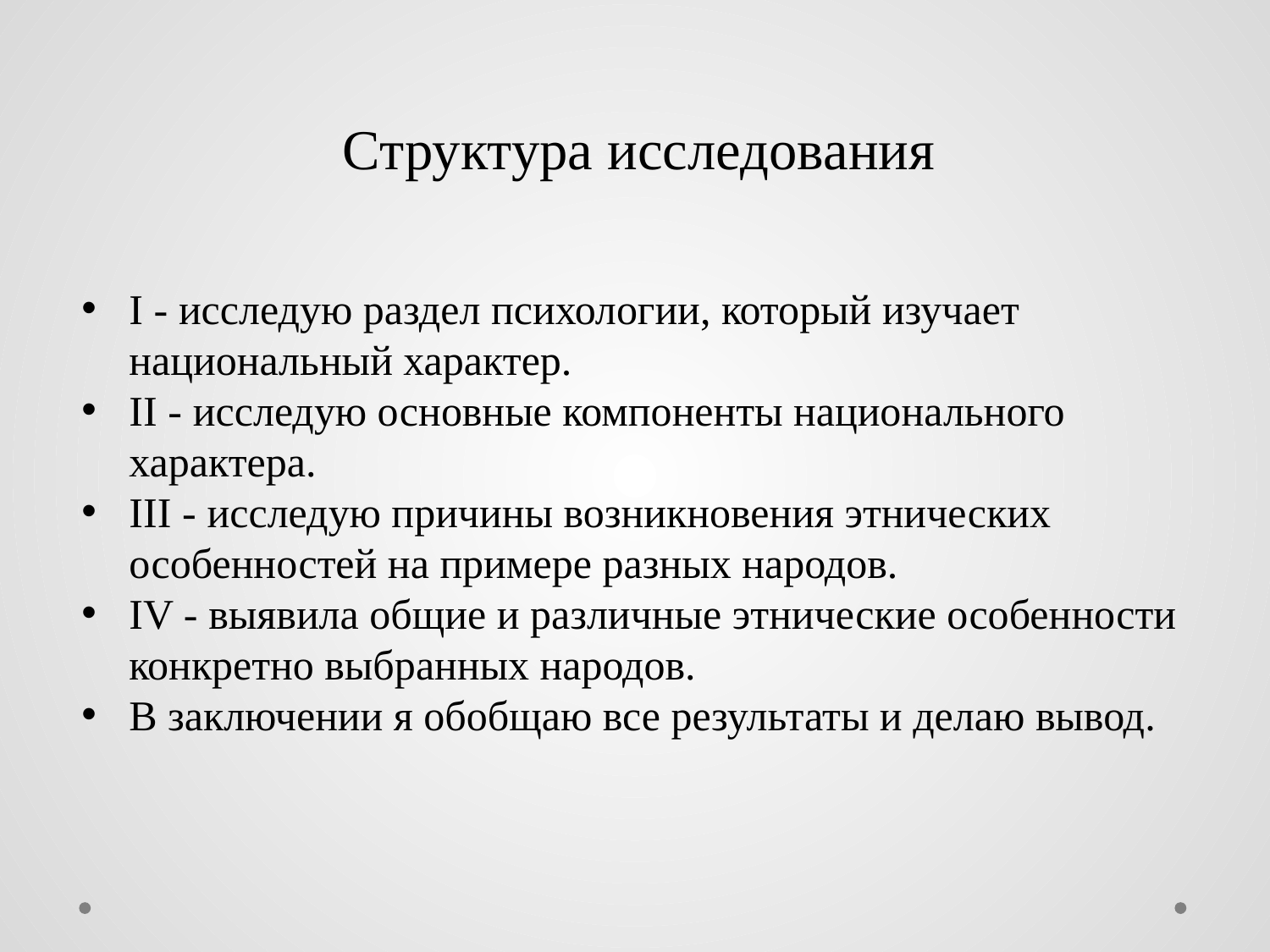

Структура исследования
I - исследую раздел психологии, который изучает национальный характер.
II - исследую основные компоненты национального характера.
III - исследую причины возникновения этнических особенностей на примере разных народов.
IV - выявила общие и различные этнические особенности конкретно выбранных народов.
В заключении я обобщаю все результаты и делаю вывод.